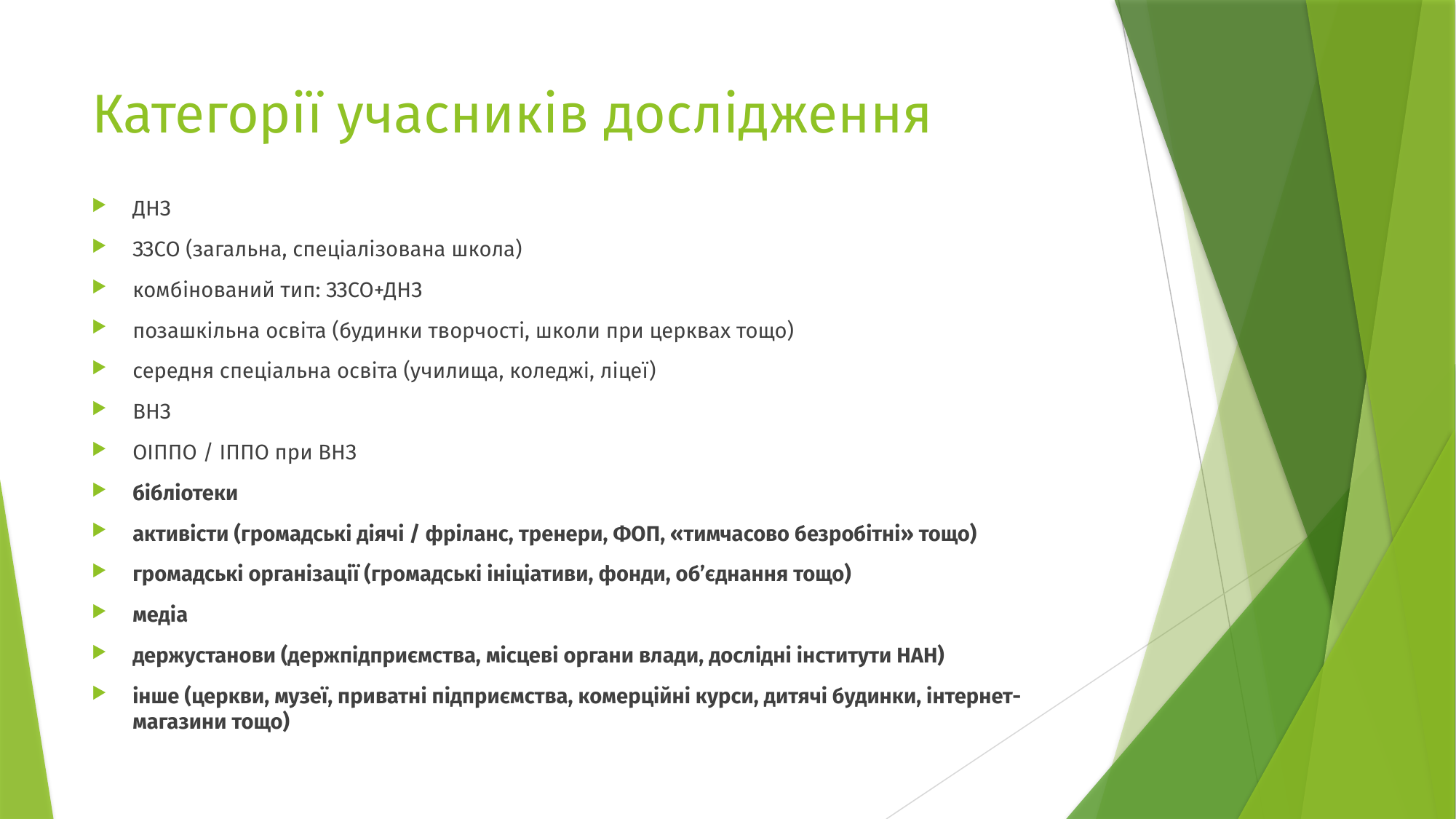

# Категорії учасників дослідження
ДНЗ
ЗЗСО (загальна, спеціалізована школа)
комбінований тип: ЗЗСО+ДНЗ
позашкільна освіта (будинки творчості, школи при церквах тощо)
середня спеціальна освіта (училища, коледжі, ліцеї)
ВНЗ
ОІППО / ІППО при ВНЗ
бібліотеки
активісти (громадські діячі / фріланс, тренери, ФОП, «тимчасово безробітні» тощо)
громадські організації (громадські ініціативи, фонди, об’єднання тощо)
медіа
держустанови (держпідприємства, місцеві органи влади, дослідні інститути НАН)
інше (церкви, музеї, приватні підприємства, комерційні курси, дитячі будинки, інтернет-магазини тощо)